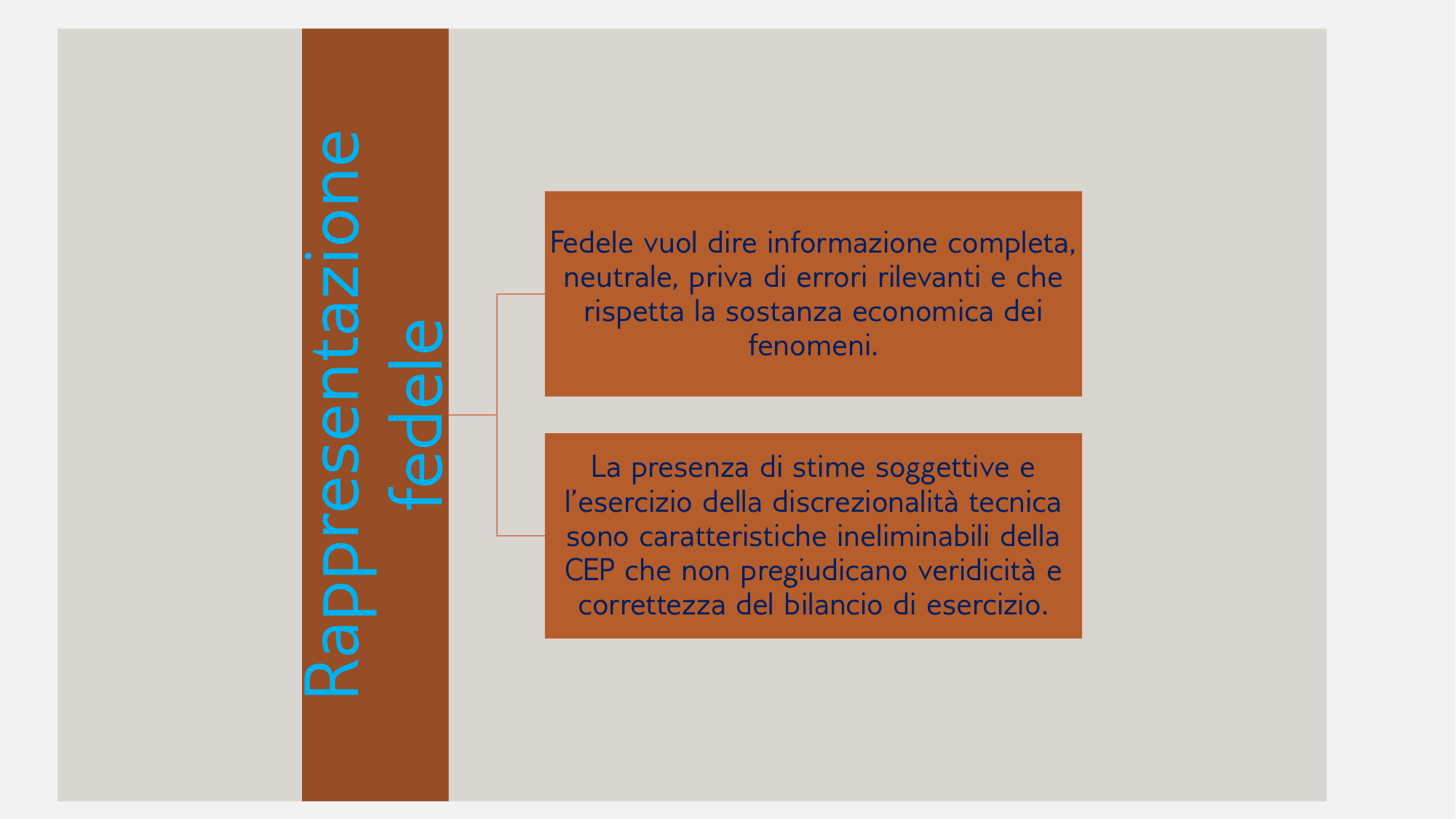

Rappresentazione fedele
Fedele vuol dire informazione completa, neutrale, priva di errori rilevanti e che rispetta la sostanza economica dei fenomeni.
La presenza di stime soggettive e l’esercizio della discrezionalità tecnica sono caratteristiche ineliminabili della CEP che non pregiudicano veridicità e correttezza del bilancio di esercizio.